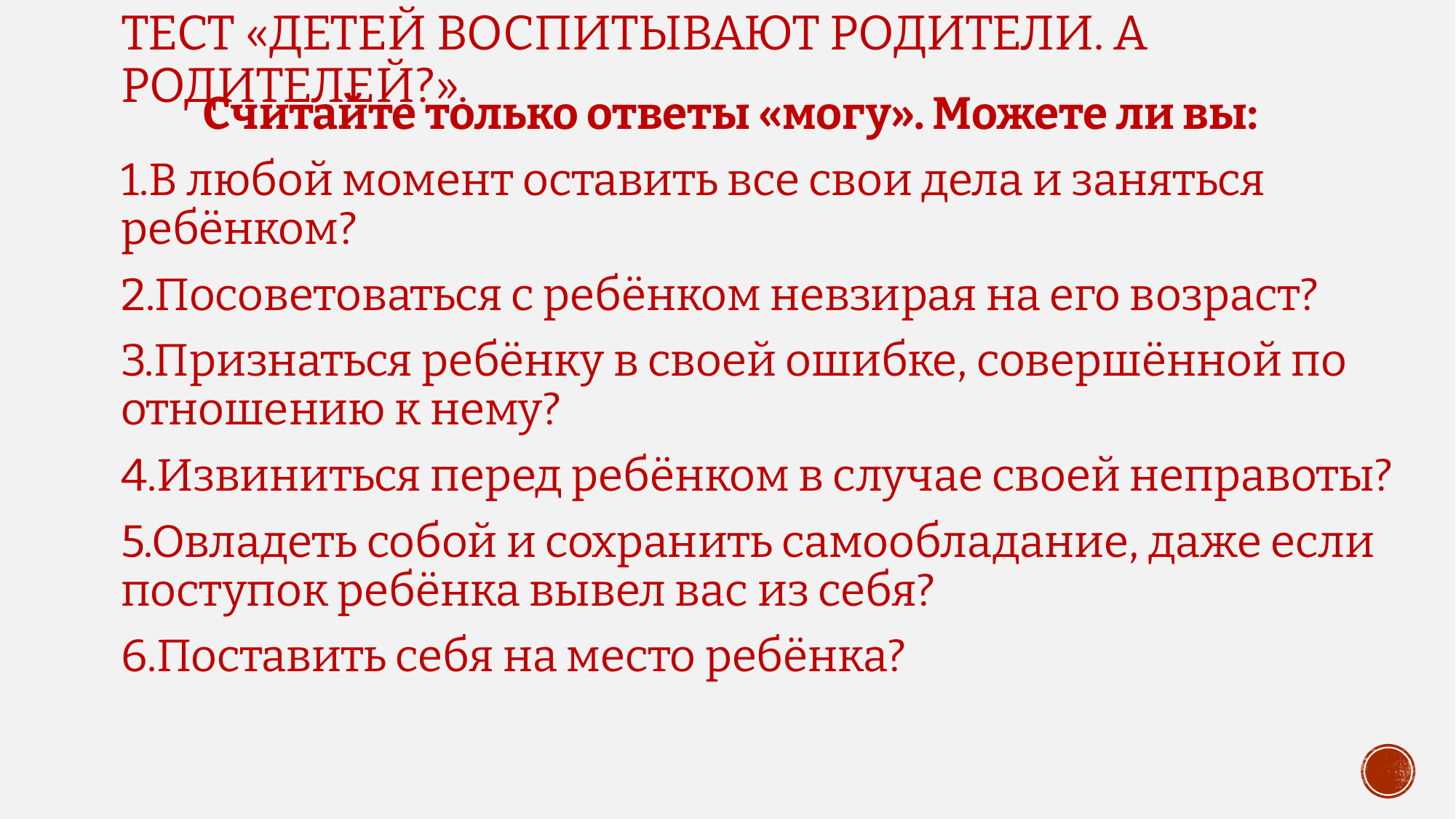

# Тест «Детей воспитывают родители. А родителей?».
          Считайте только ответы «могу». Можете ли вы:
1.В любой момент оставить все свои дела и заняться ребёнком?
2.Посоветоваться с ребёнком невзирая на его возраст?
3.Признаться ребёнку в своей ошибке, совершённой по отношению к нему?
4.Извиниться перед ребёнком в случае своей неправоты?
5.Овладеть собой и сохранить самообладание, даже если поступок ребёнка вывел вас из себя?
6.Поставить себя на место ребёнка?